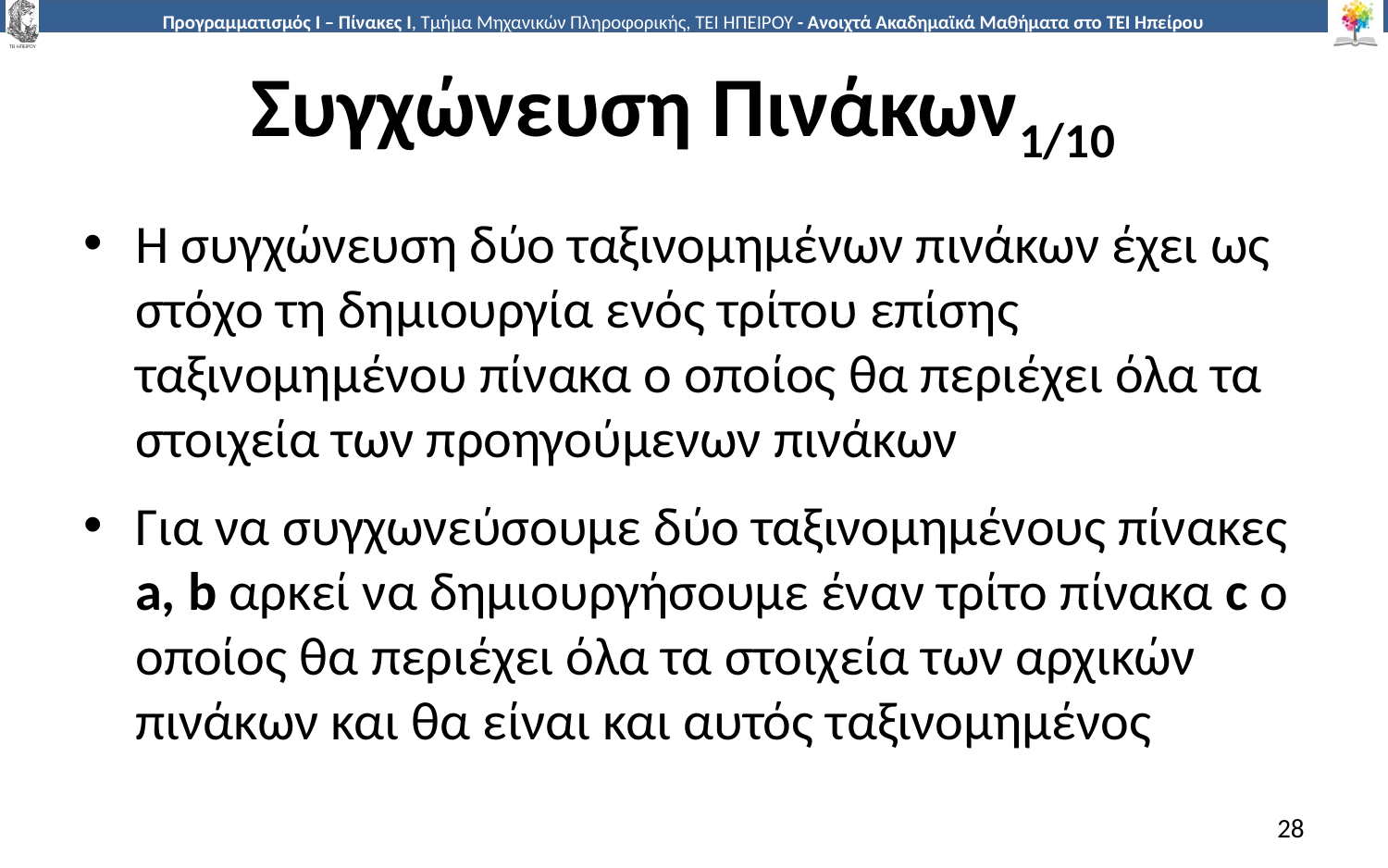

# Συγχώνευση Πινάκων1/10
Η συγχώνευση δύο ταξινομημένων πινάκων έχει ως στόχο τη δημιουργία ενός τρίτου επίσης ταξινομημένου πίνακα ο οποίος θα περιέχει όλα τα στοιχεία των προηγούμενων πινάκων
Για να συγχωνεύσουμε δύο ταξινομημένους πίνακες a, b αρκεί να δημιουργήσουμε έναν τρίτο πίνακα c ο οποίος θα περιέχει όλα τα στοιχεία των αρχικών πινάκων και θα είναι και αυτός ταξινομημένος
28